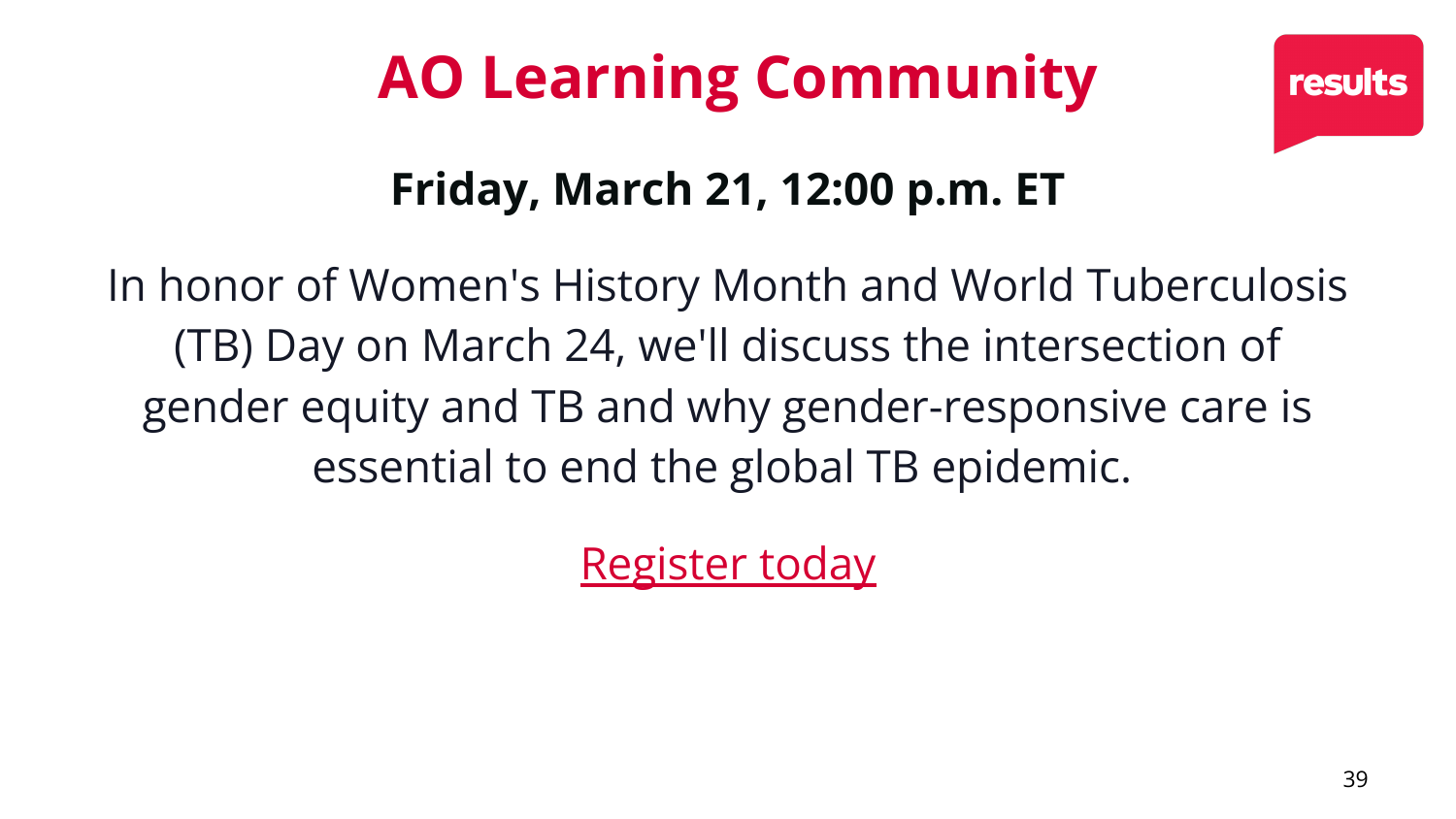

# AO Learning Community
Friday, March 21, 12:00 p.m. ET
In honor of Women's History Month and World Tuberculosis (TB) Day on March 24, we'll discuss the intersection of gender equity and TB and why gender-responsive care is essential to end the global TB epidemic.
Register today
39